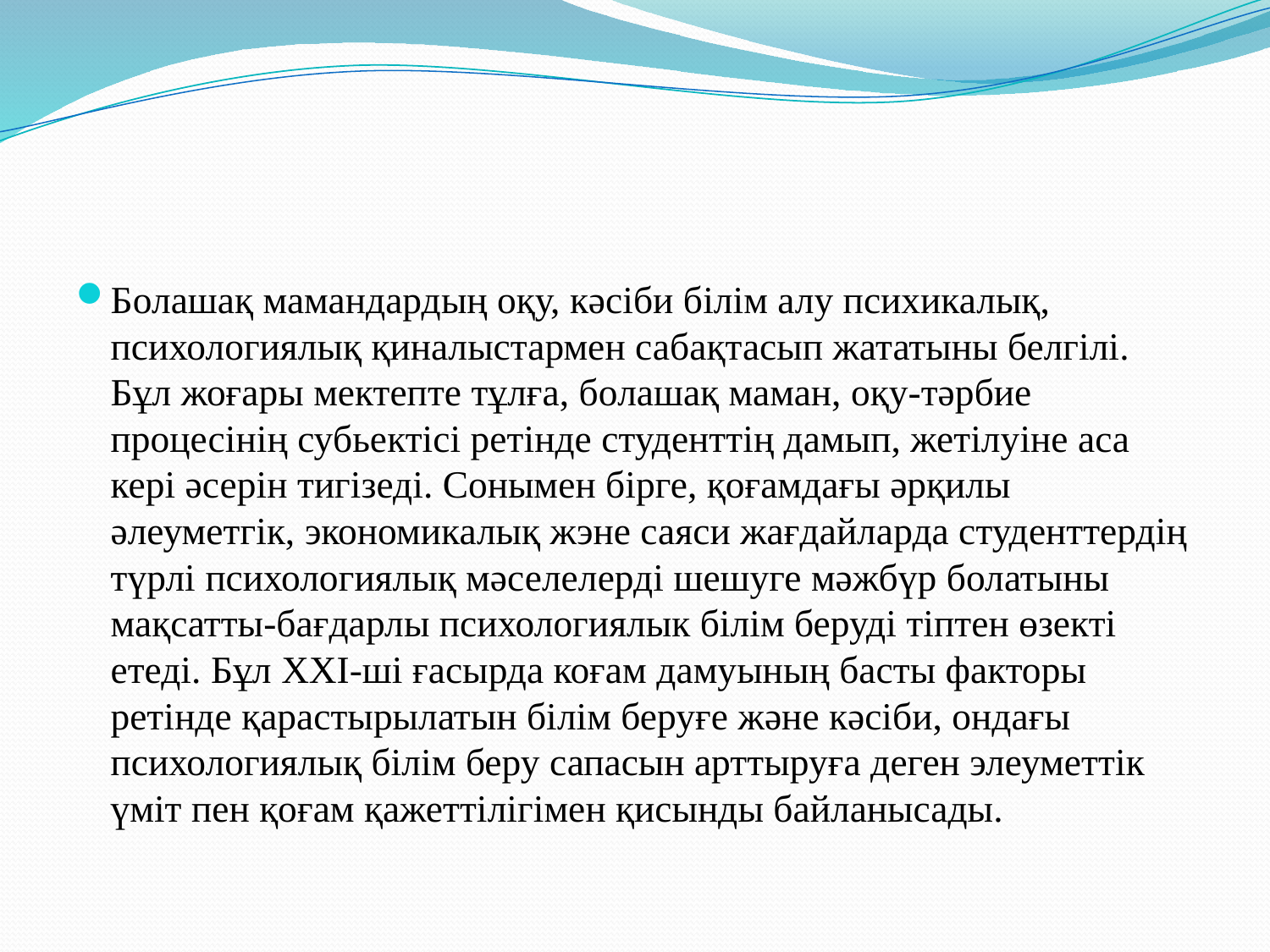

Болашақ мамандардың оқу, кәсіби білім алу психикалық, психологиялық қиналыстармен сабақтасып жататыны белгілі. Бұл жоғары мектепте тұлға, болашақ маман, оқу-тәрбие процесінің субьектісі ретінде студенттің дамып, жетілуіне аса кері әсерін тигізеді. Сонымен бірге, қоғамдағы әрқилы әлеуметгік, экономикалық жэне саяси жағдайларда студенттердің түрлі психологиялық мәселелерді шешуге мәжбүр болатыны мақсатты-бағдарлы психологиялык білім беруді тіптен өзекті етеді. Бұл ХХІ-ші ғасырда коғам дамуының басты факторы ретінде қарастырылатын білім беруғе және кәсіби, ондағы психологиялық білім беру сапасын арттыруға деген элеуметтік үміт пен қоғам қажеттілігімен қисынды байланысады.